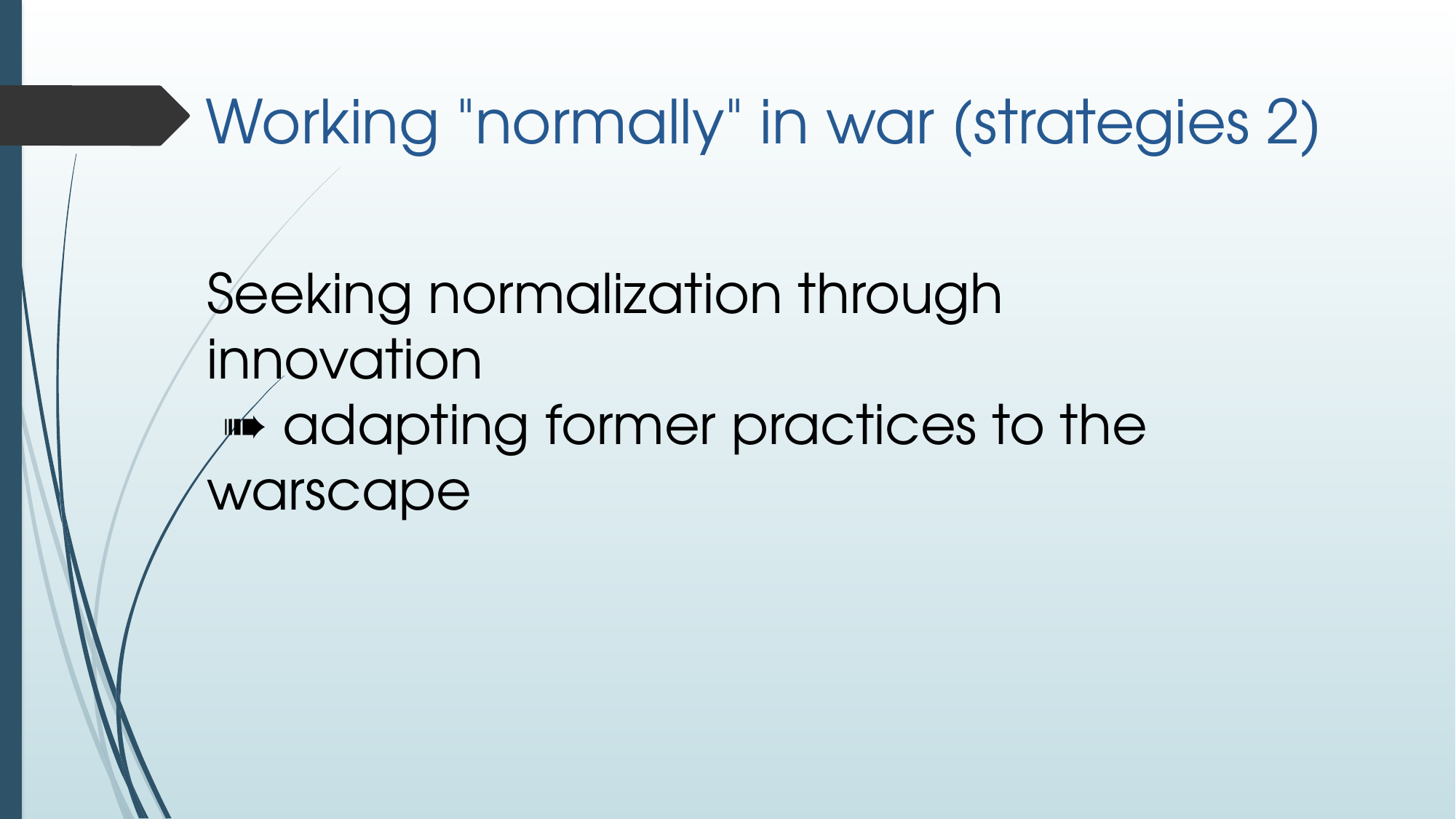

# Working "normally" in war (strategies 2)

Seeking normalization through innovation
 ➠ adapting former practices to the warscape